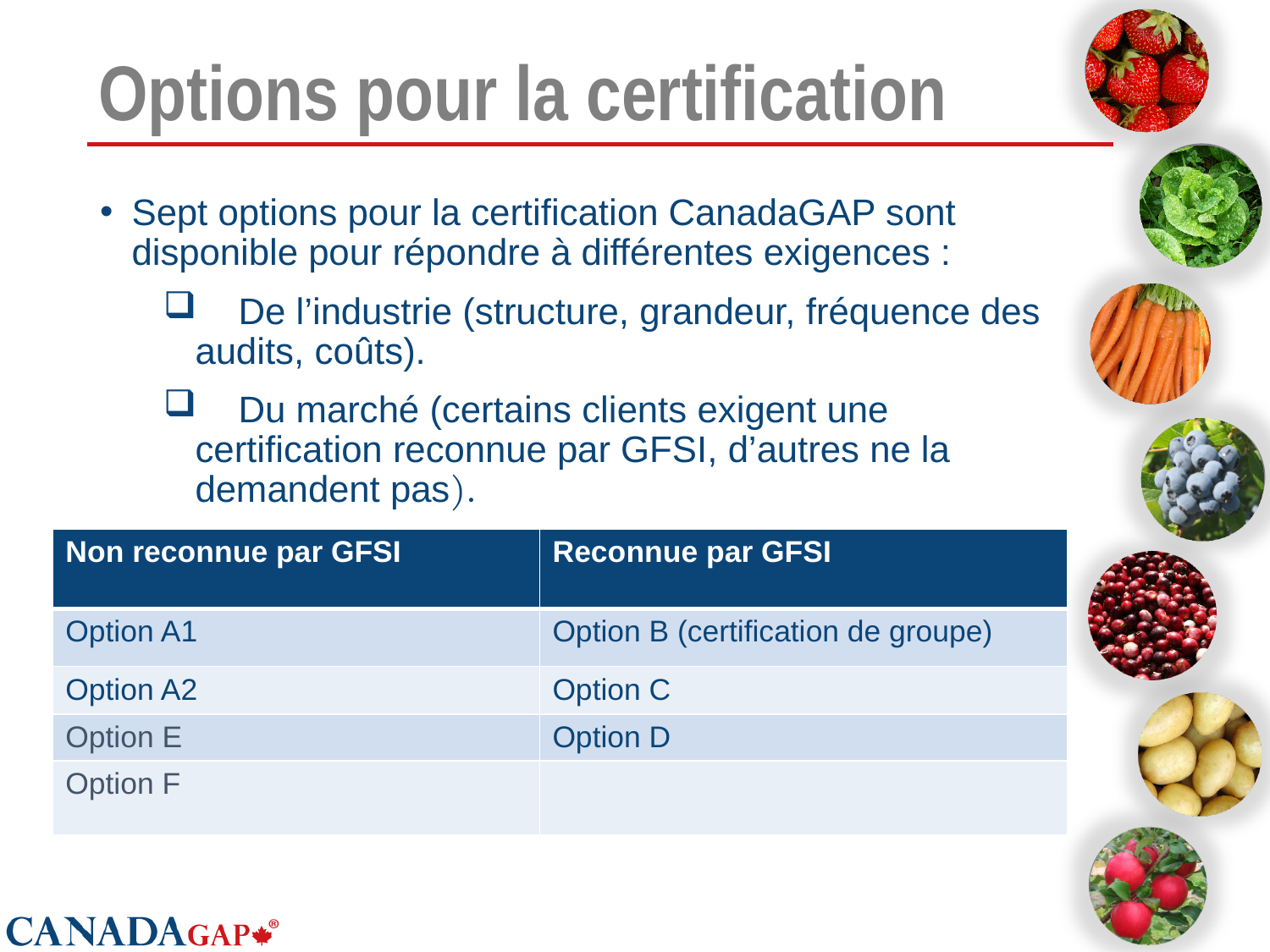

# Options pour la certification
Sept options pour la certification CanadaGAP sont disponible pour répondre à différentes exigences :
    De l’industrie (structure, grandeur, fréquence des audits, coûts).
    Du marché (certains clients exigent une certification reconnue par GFSI, d’autres ne la demandent pas).
| Non reconnue par GFSI | Reconnue par GFSI |
| --- | --- |
| Option A1 | Option B (certification de groupe) |
| Option A2 | Option C |
| Option E | Option D |
| Option F |  |